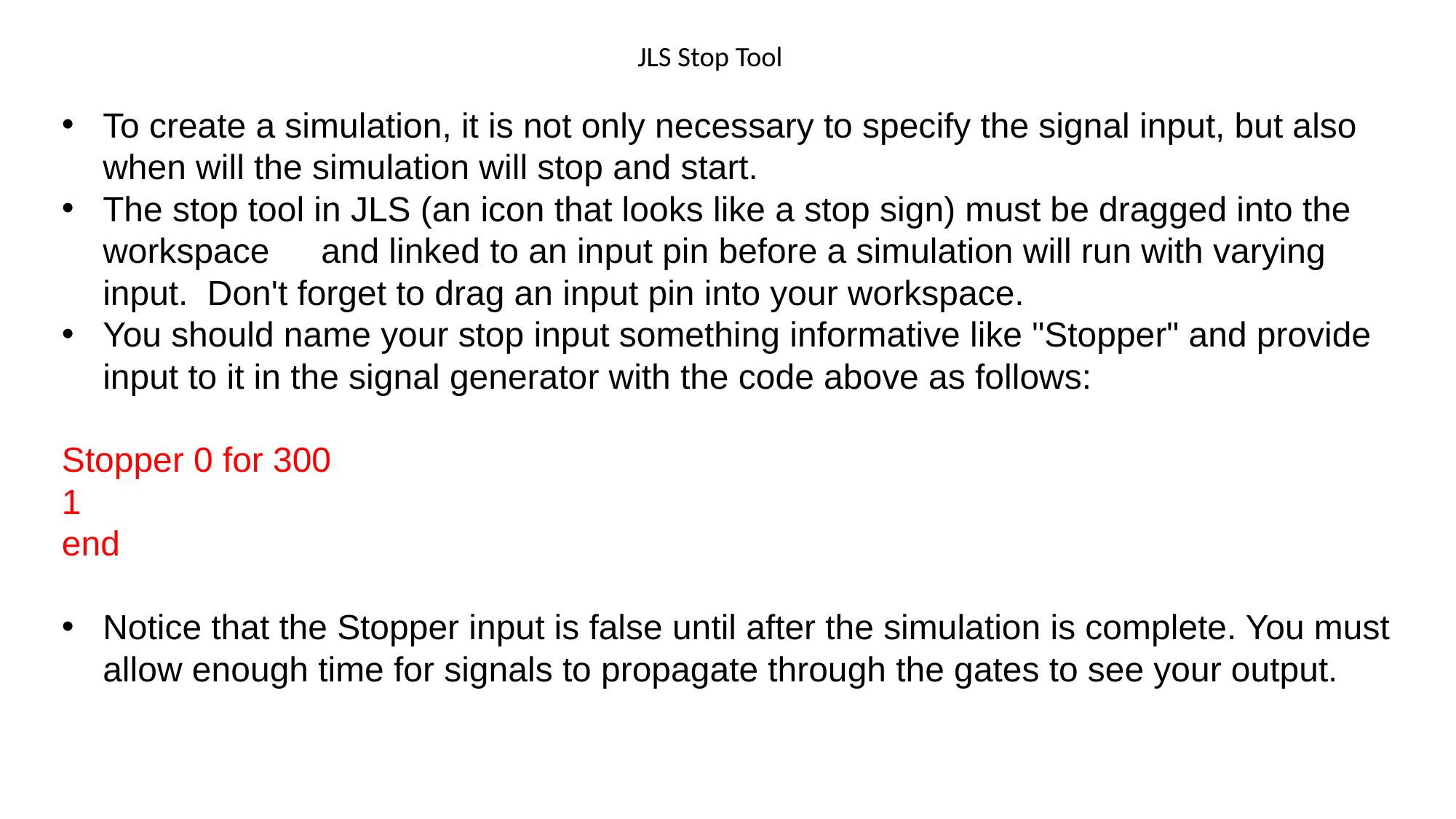

# JLS Stop Tool
To create a simulation, it is not only necessary to specify the signal input, but also when will the simulation will stop and start.
The stop tool in JLS (an icon that looks like a stop sign) must be dragged into the workspace 	and linked to an input pin before a simulation will run with varying input.  Don't forget to drag an input pin into your workspace.
You should name your stop input something informative like "Stopper" and provide input to it in the signal generator with the code above as follows:

Stopper 0 for 300
1
end

Notice that the Stopper input is false until after the simulation is complete. You must allow enough time for signals to propagate through the gates to see your output.